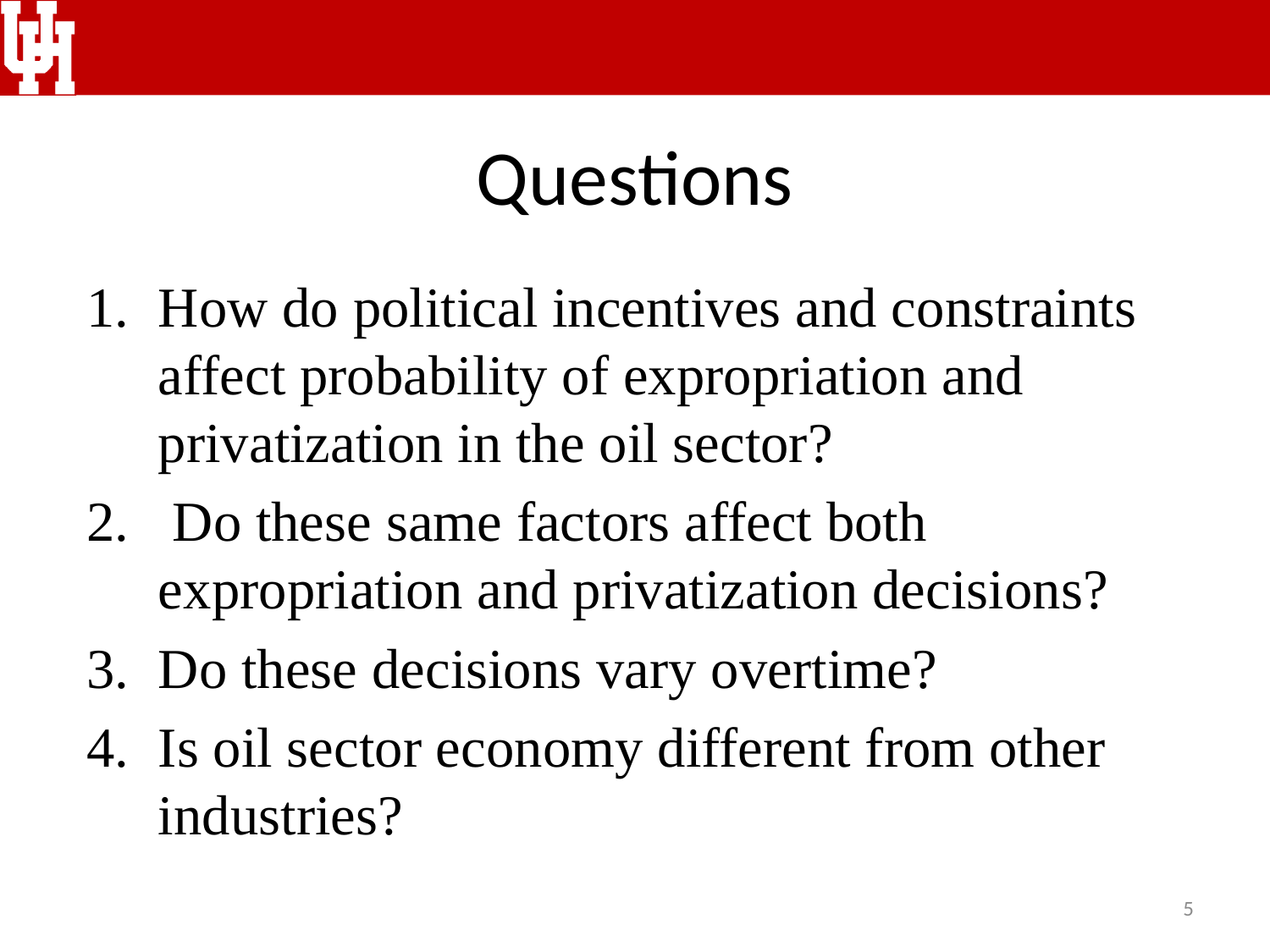

# Questions
How do political incentives and constraints affect probability of expropriation and privatization in the oil sector?
 Do these same factors affect both expropriation and privatization decisions?
Do these decisions vary overtime?
Is oil sector economy different from other industries?
5